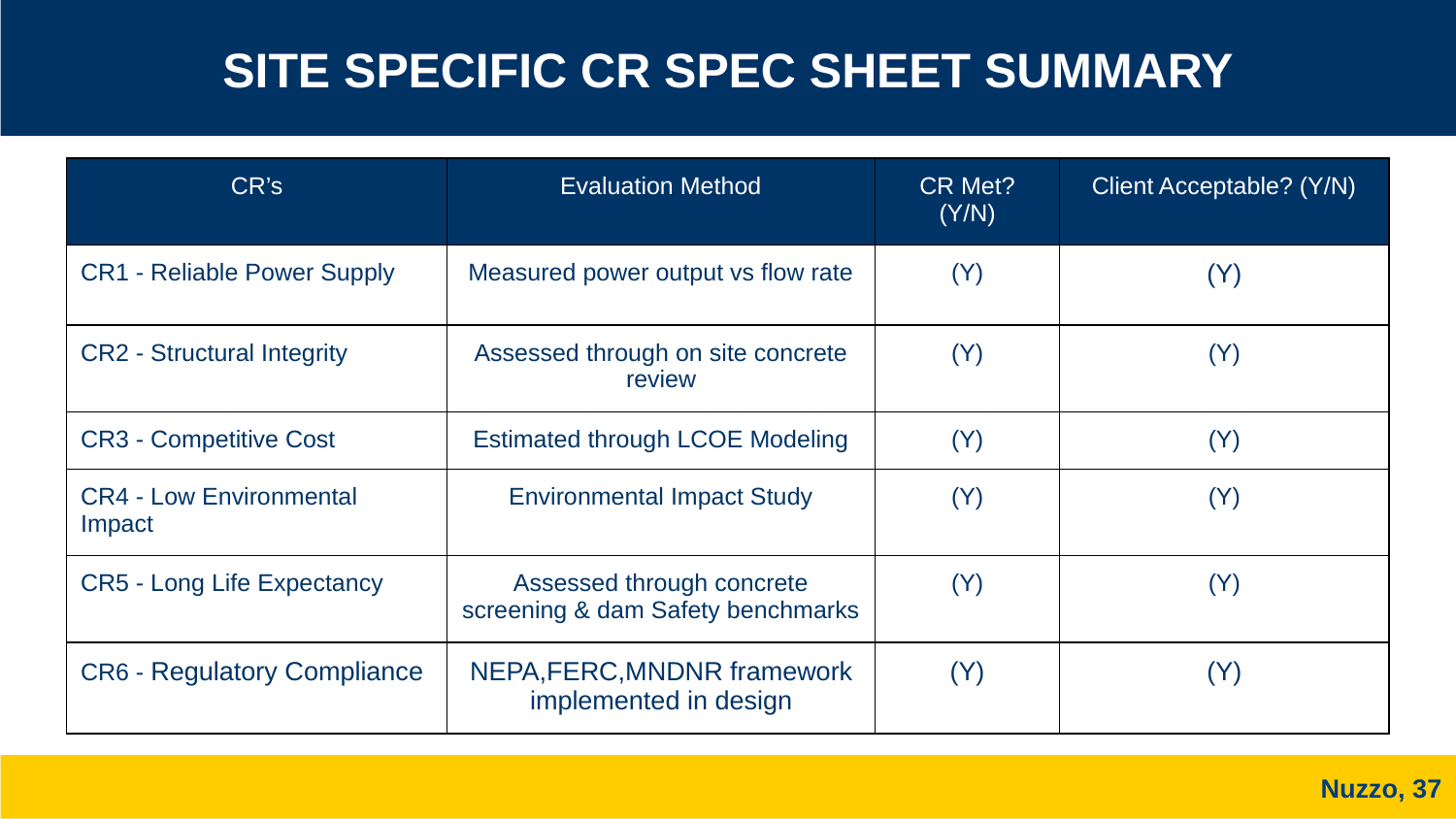

SITE SPECIFIC CR SPEC SHEET SUMMARY
| CR’s | Evaluation Method | CR Met? (Y/N) | Client Acceptable? (Y/N) |
| --- | --- | --- | --- |
| CR1 - Reliable Power Supply | Measured power output vs flow rate | (Y) | (Y) |
| CR2 - Structural Integrity | Assessed through on site concrete review | (Y) | (Y) |
| CR3 - Competitive Cost | Estimated through LCOE Modeling | (Y) | (Y) |
| CR4 - Low Environmental Impact | Environmental Impact Study | (Y) | (Y) |
| CR5 - Long Life Expectancy | Assessed through concrete screening & dam Safety benchmarks | (Y) | (Y) |
| CR6 - Regulatory Compliance | NEPA,FERC,MNDNR framework implemented in design | (Y) | (Y) |

Nuzzo, 37